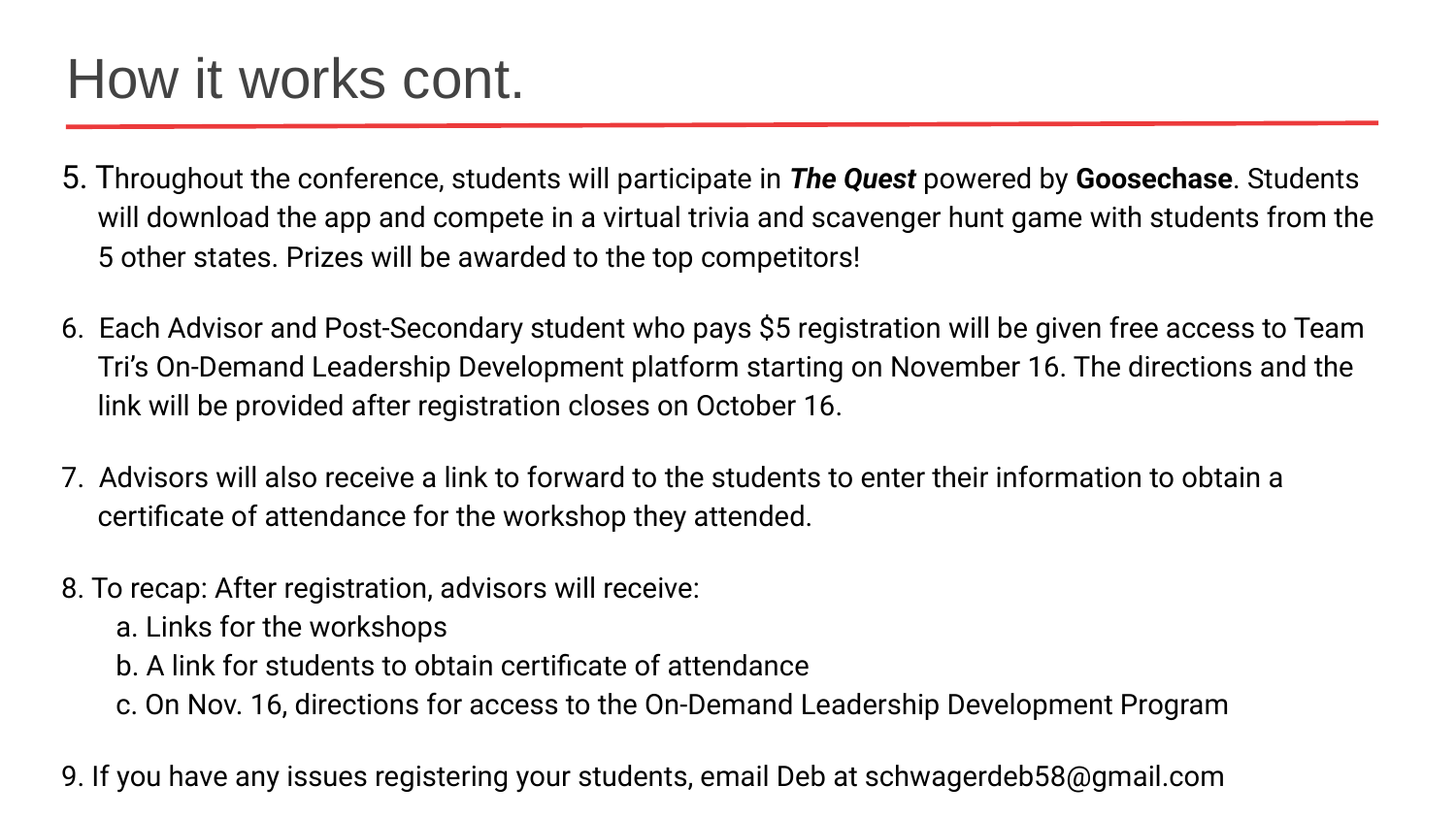

# How it works cont.
5. Throughout the conference, students will participate in The Quest powered by Goosechase. Students will download the app and compete in a virtual trivia and scavenger hunt game with students from the 5 other states. Prizes will be awarded to the top competitors!
6.  Each Advisor and Post-Secondary student who pays $5 registration will be given free access to Team Tri’s On-Demand Leadership Development platform starting on November 16. The directions and the link will be provided after registration closes on October 16.
7.  Advisors will also receive a link to forward to the students to enter their information to obtain a certificate of attendance for the workshop they attended.
8. To recap: After registration, advisors will receive:
a. Links for the workshops
b. A link for students to obtain certificate of attendance
c. On Nov. 16, directions for access to the On-Demand Leadership Development Program
9. If you have any issues registering your students, email Deb at schwagerdeb58@gmail.com